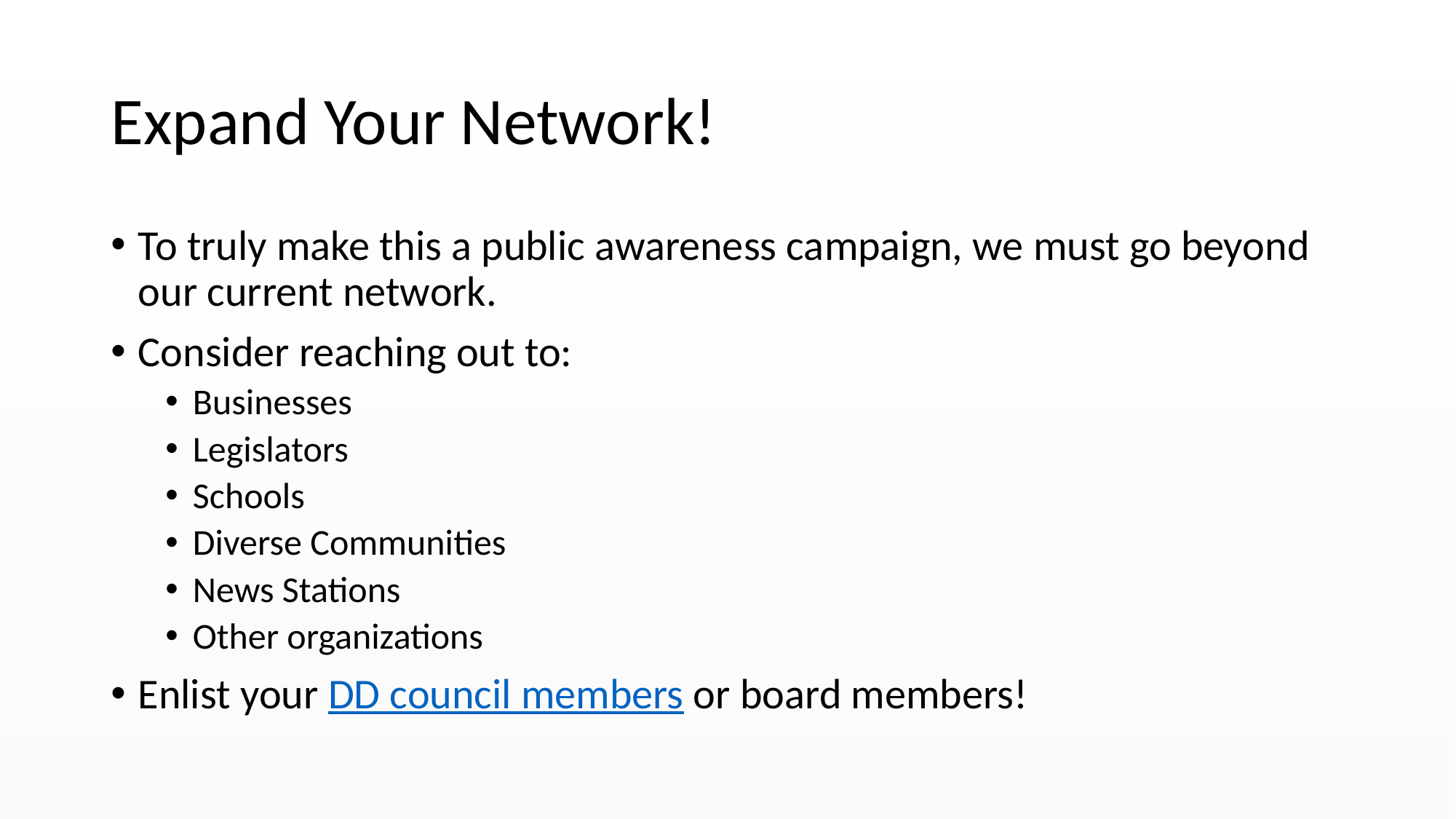

# Expand Your Network!
To truly make this a public awareness campaign, we must go beyond our current network.
Consider reaching out to:
Businesses
Legislators
Schools
Diverse Communities
News Stations
Other organizations
Enlist your DD council members or board members!